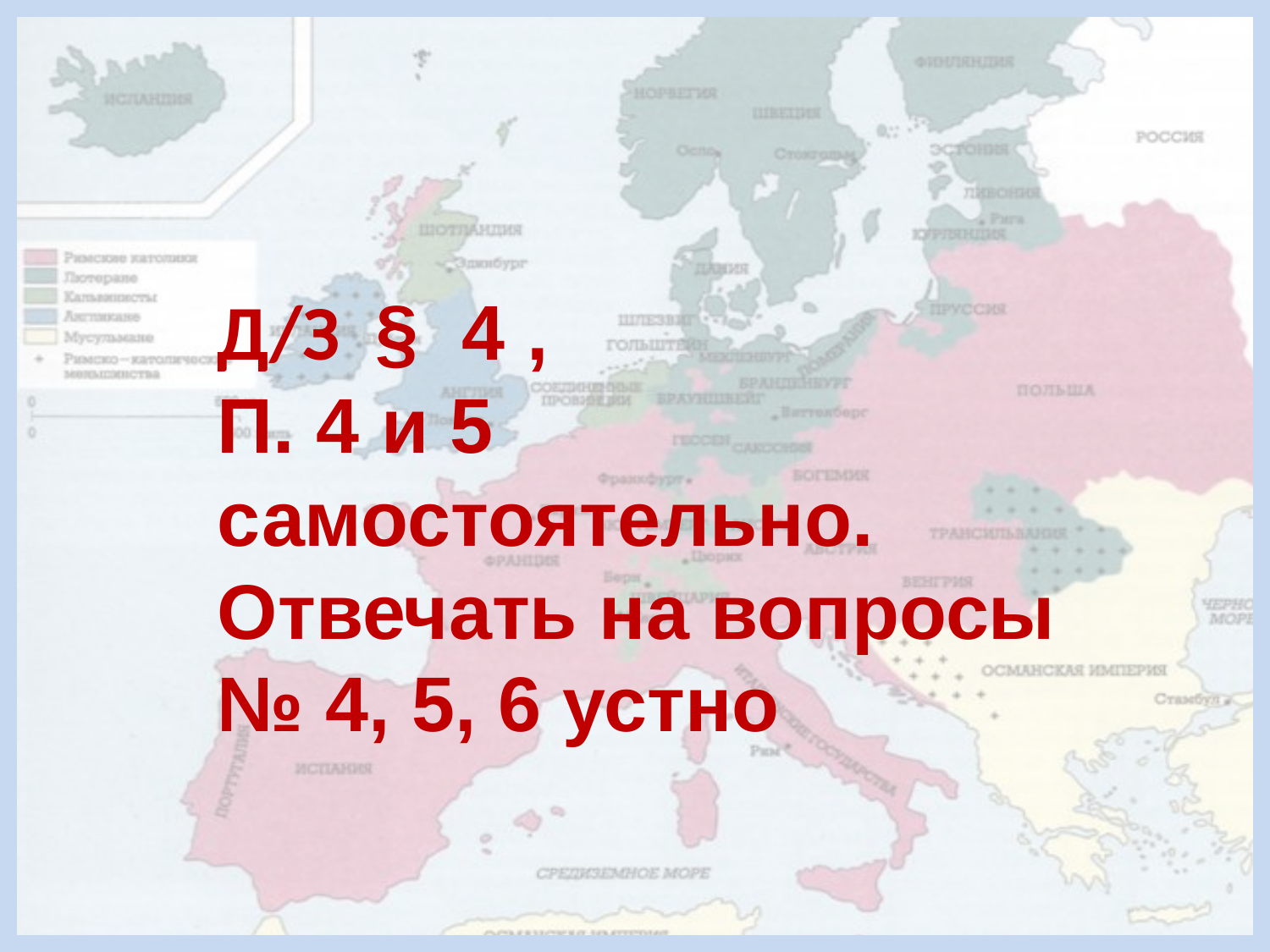

Д/З  §  4 ,
П. 4 и 5  самостоятельно.
Отвечать на вопросы
№ 4, 5, 6 устно